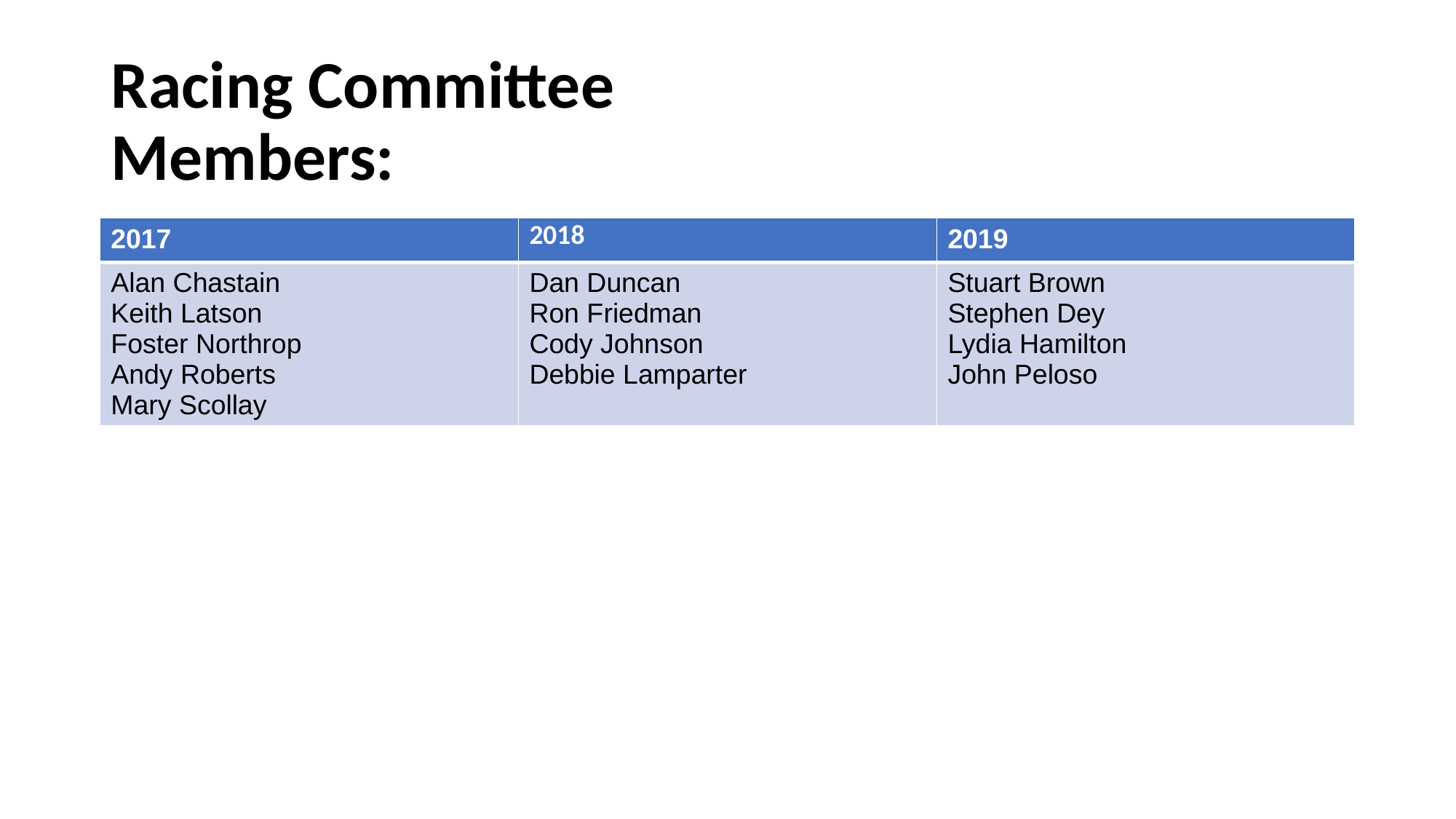

# Racing Committee Members:
| 2017 | 2018 | 2019 |
| --- | --- | --- |
| Alan Chastain Keith Latson Foster Northrop Andy Roberts Mary Scollay | Dan Duncan Ron Friedman Cody Johnson Debbie Lamparter | Stuart Brown Stephen Dey Lydia Hamilton John Peloso |